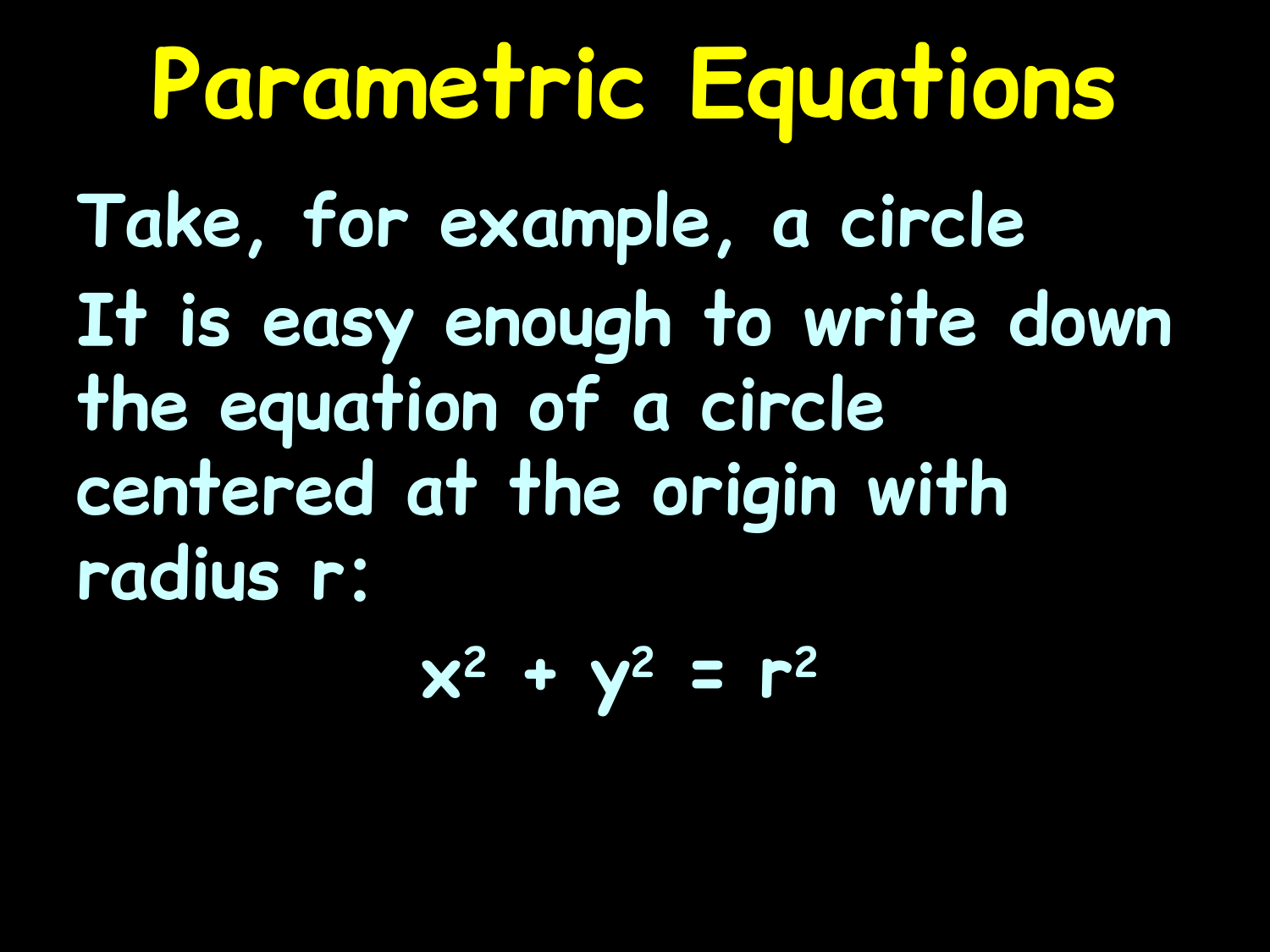

# Parametric Equations
Take, for example, a circle
It is easy enough to write down the equation of a circle centered at the origin with radius r:
x2 + y2 = r2